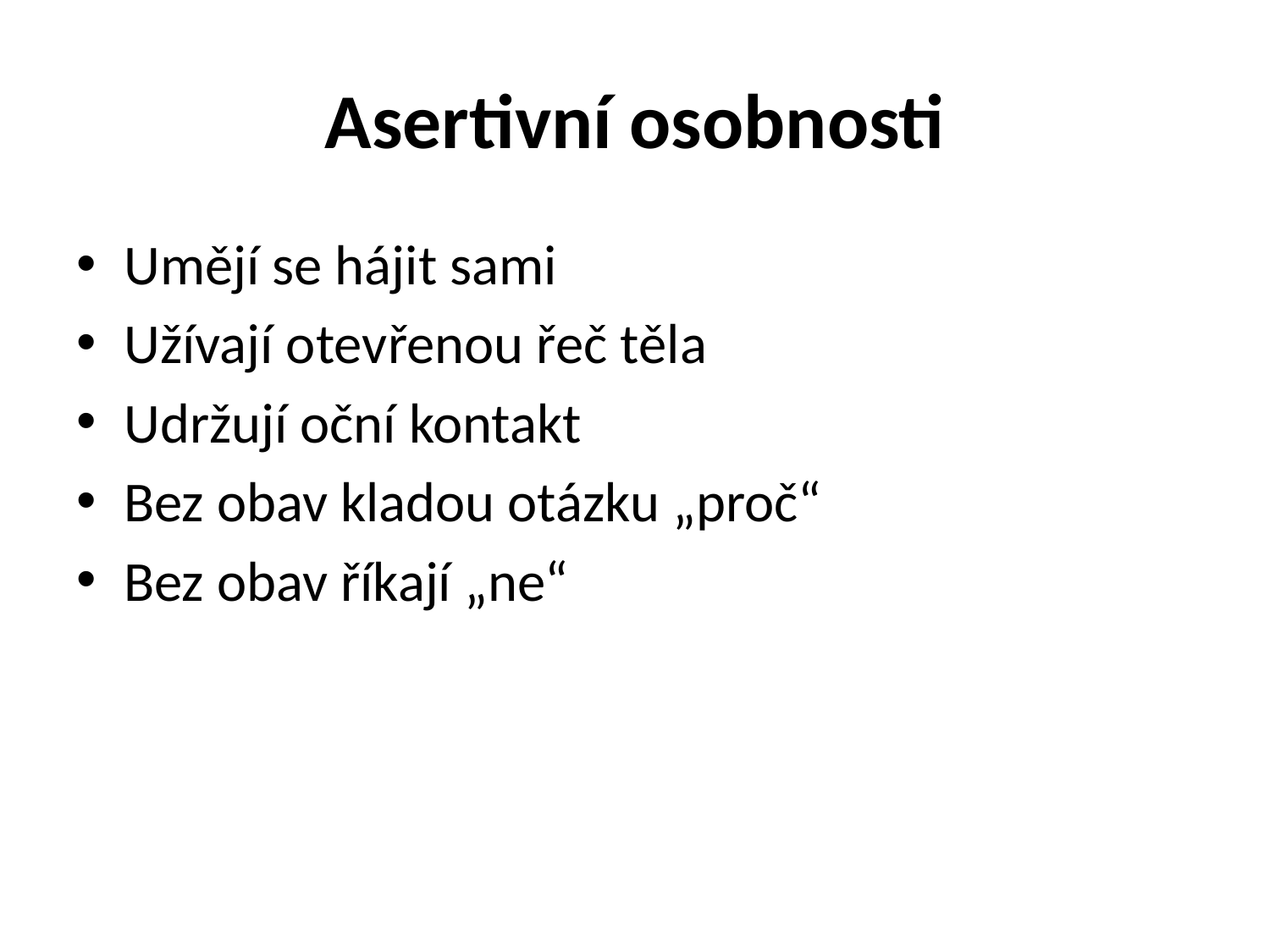

# Asertivní osobnosti
Umějí se hájit sami
Užívají otevřenou řeč těla
Udržují oční kontakt
Bez obav kladou otázku „proč“
Bez obav říkají „ne“